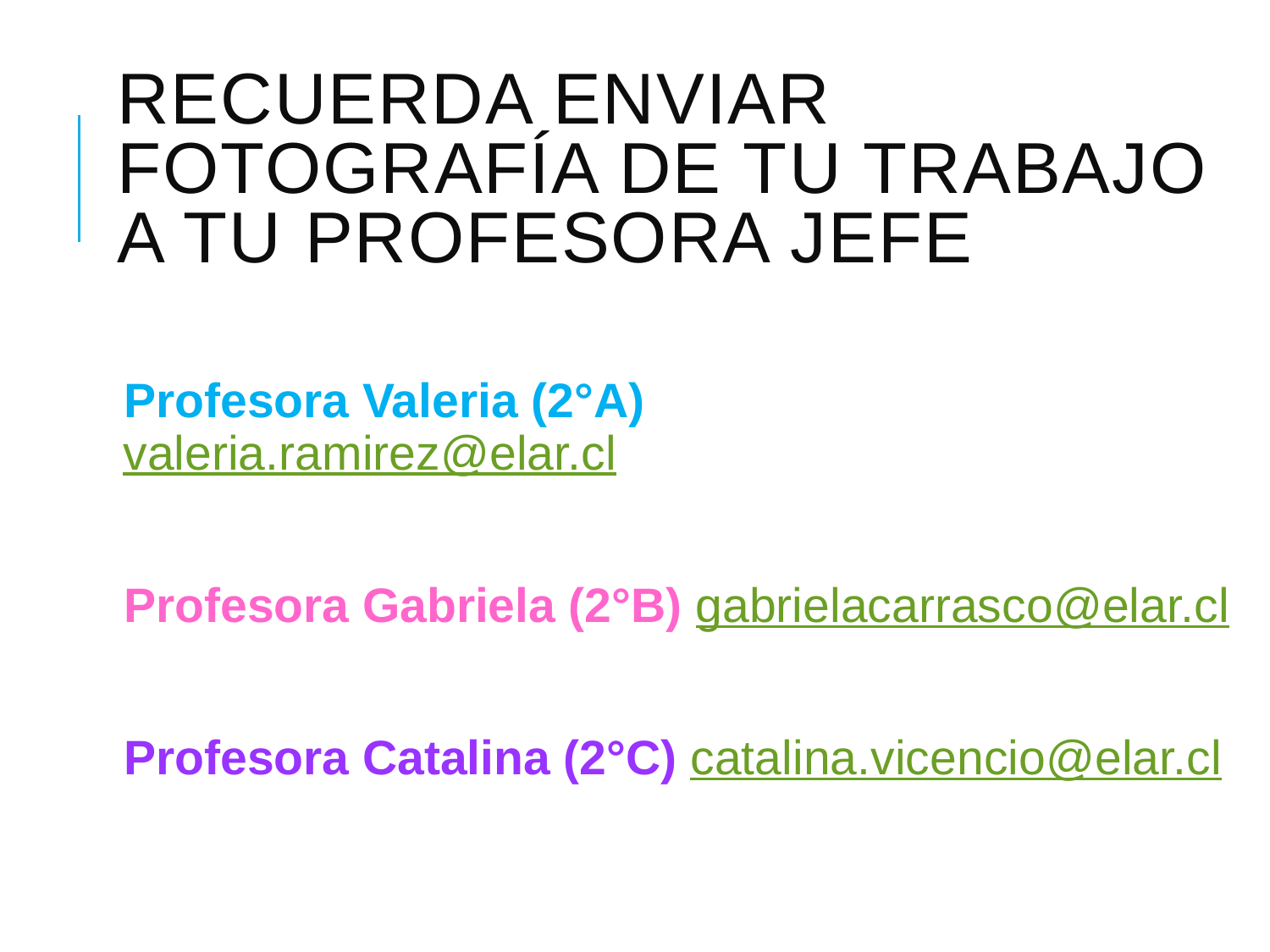

# RECUERDA ENVIAR FOTOGRAFÍA DE TU TRABAJO A TU PROFESORA JEFE

Profesora Valeria (2°A)
valeria.ramirez@elar.cl

Profesora Gabriela (2°B) gabrielacarrasco@elar.cl

Profesora Catalina (2°C) catalina.vicencio@elar.cl